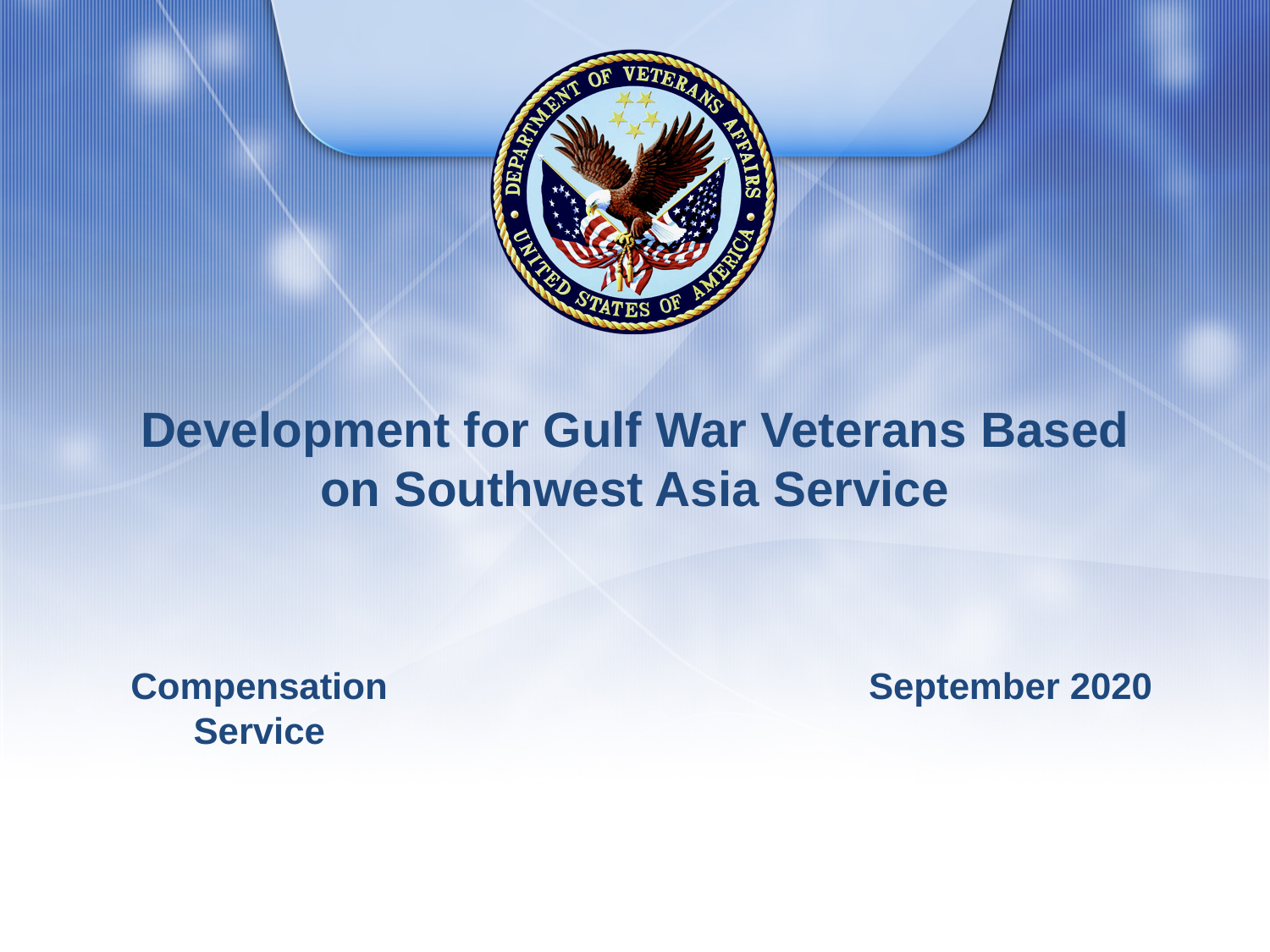

# Development for Gulf War Veterans Based on Southwest Asia Service
September 2020
Compensation Service